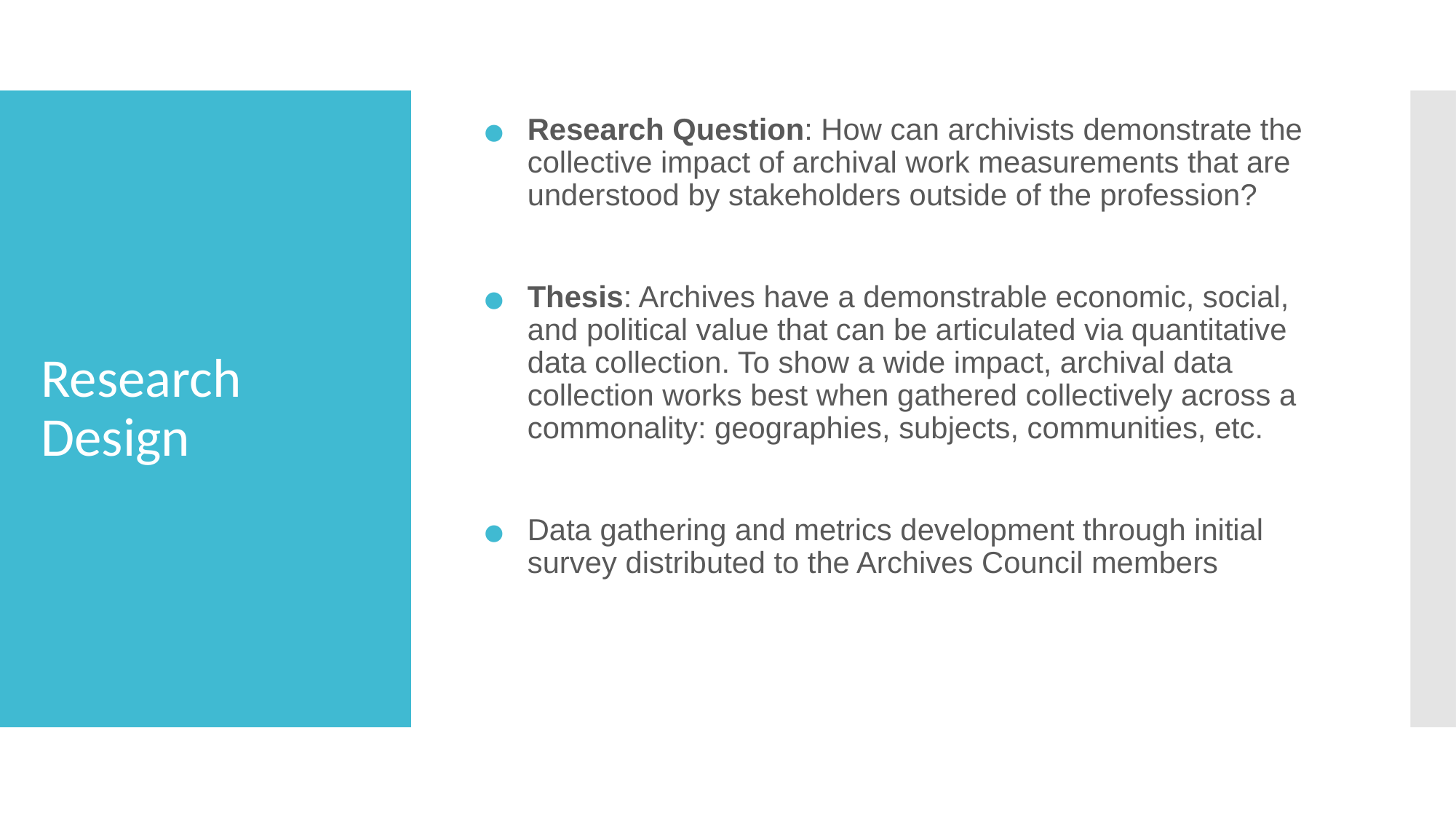

Research Question: How can archivists demonstrate the collective impact of archival work measurements that are understood by stakeholders outside of the profession?

Thesis: Archives have a demonstrable economic, social, and political value that can be articulated via quantitative data collection. To show a wide impact, archival data collection works best when gathered collectively across a commonality: geographies, subjects, communities, etc.

Data gathering and metrics development through initial survey distributed to the Archives Council members

# Research Design